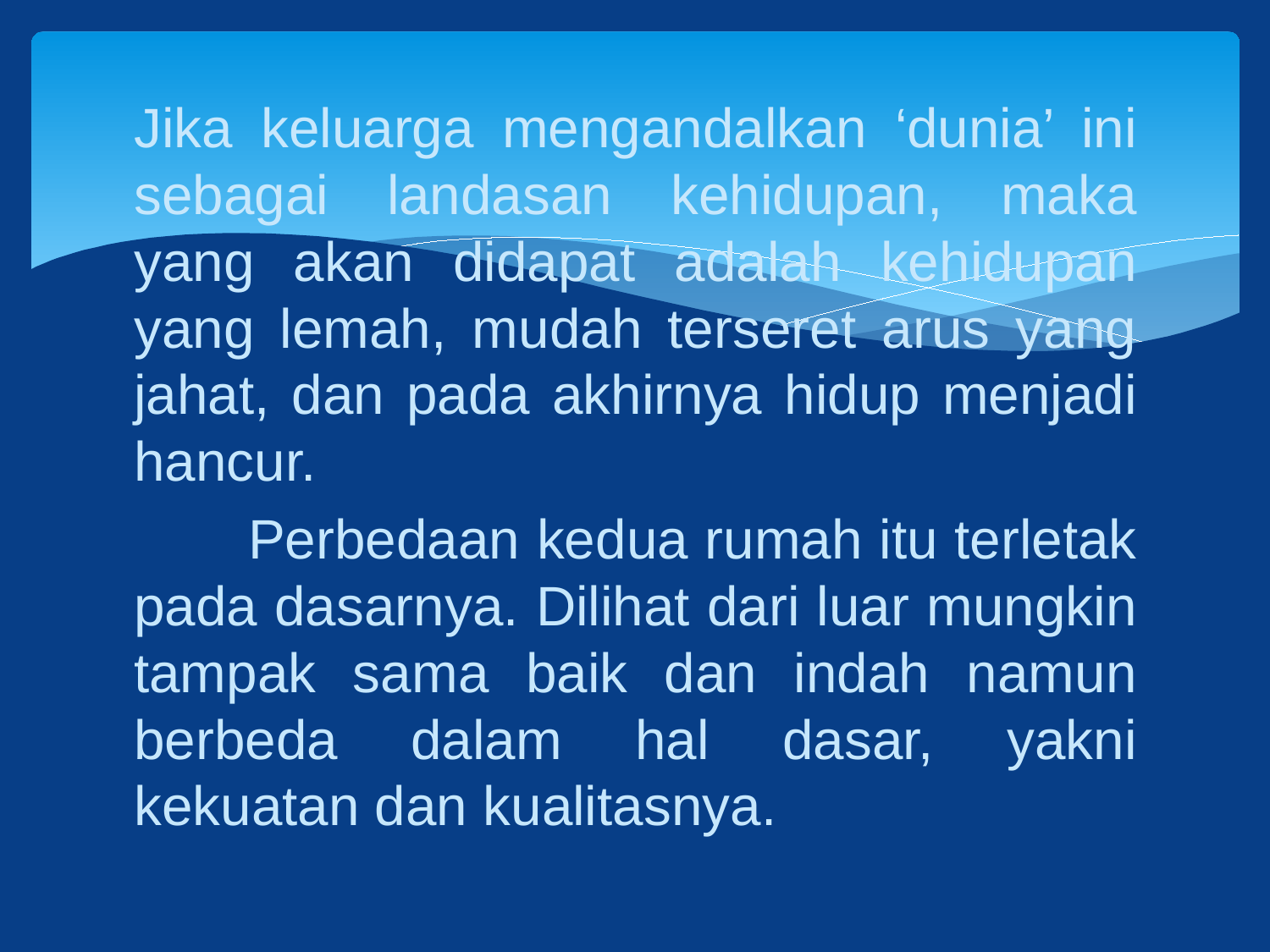

Jika keluarga mengandalkan ‘dunia’ ini sebagai landasan kehidupan, maka yang akan didapat adalah kehidupan yang lemah, mudah terseret arus yang jahat, dan pada akhirnya hidup menjadi hancur.
	Perbedaan kedua rumah itu terletak pada dasarnya. Dilihat dari luar mungkin tampak sama baik dan indah namun berbeda dalam hal dasar, yakni kekuatan dan kualitasnya.